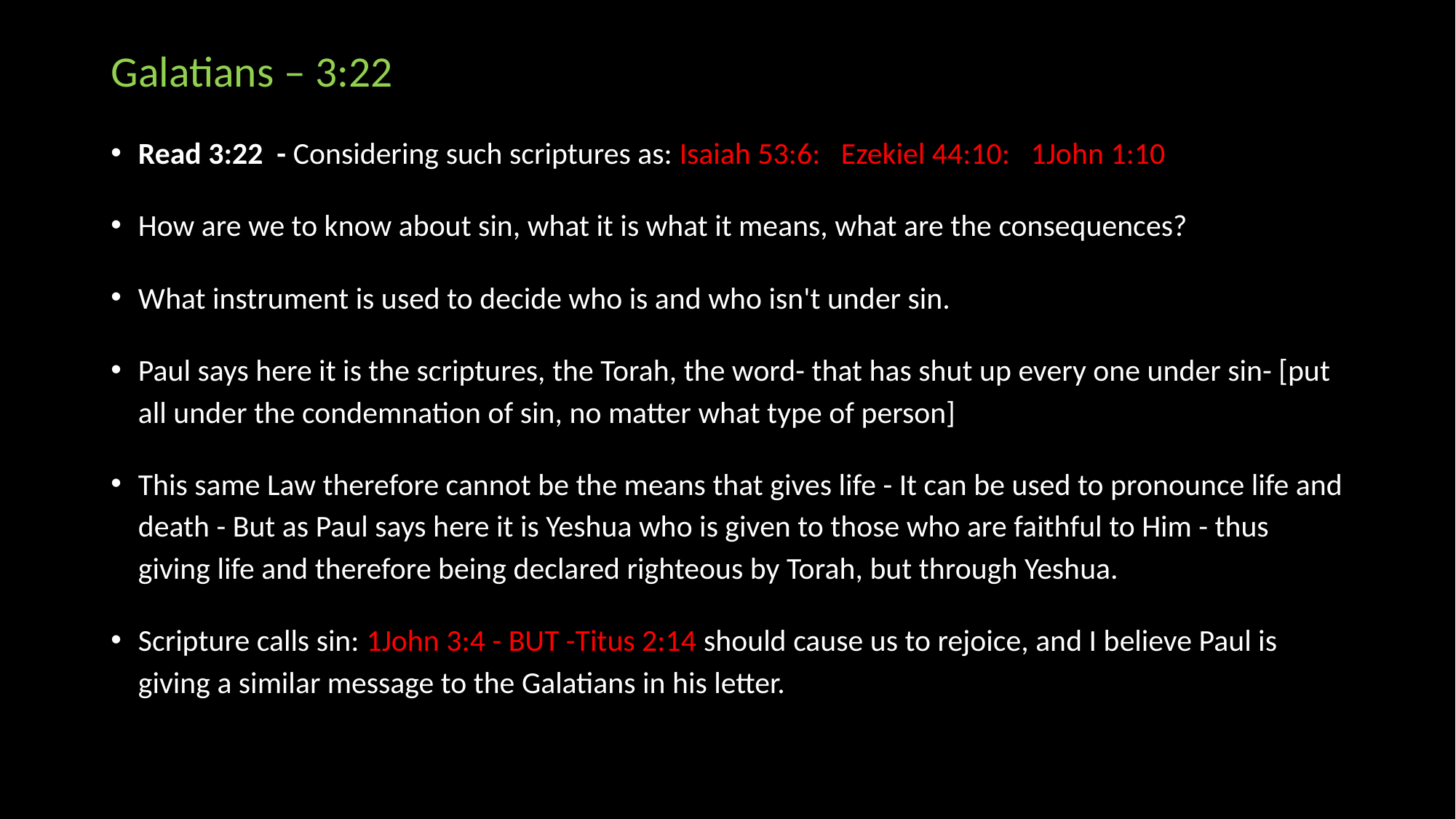

# Galatians – 3:22
Read 3:22  - Considering such scriptures as: Isaiah 53:6:   Ezekiel 44:10:   1John 1:10
How are we to know about sin, what it is what it means, what are the consequences?
What instrument is used to decide who is and who isn't under sin.
Paul says here it is the scriptures, the Torah, the word- that has shut up every one under sin- [put all under the condemnation of sin, no matter what type of person]
This same Law therefore cannot be the means that gives life - It can be used to pronounce life and death - But as Paul says here it is Yeshua who is given to those who are faithful to Him - thus giving life and therefore being declared righteous by Torah, but through Yeshua.
Scripture calls sin: 1John 3:4 - BUT -Titus 2:14 should cause us to rejoice, and I believe Paul is giving a similar message to the Galatians in his letter.